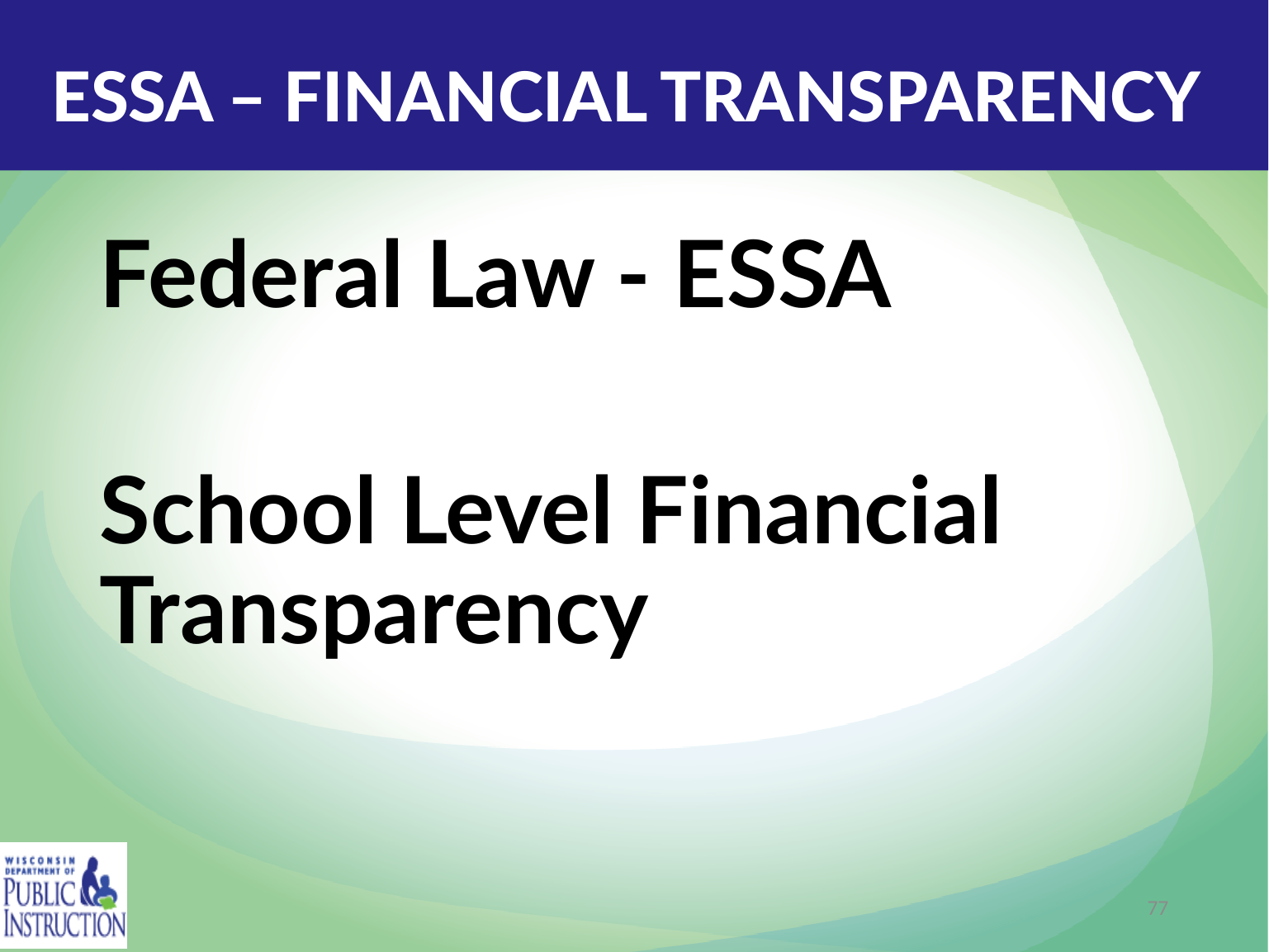

# ESSA – FINANCIAL TRANSPARENCY
Federal Law - ESSA

School Level Financial Transparency

77